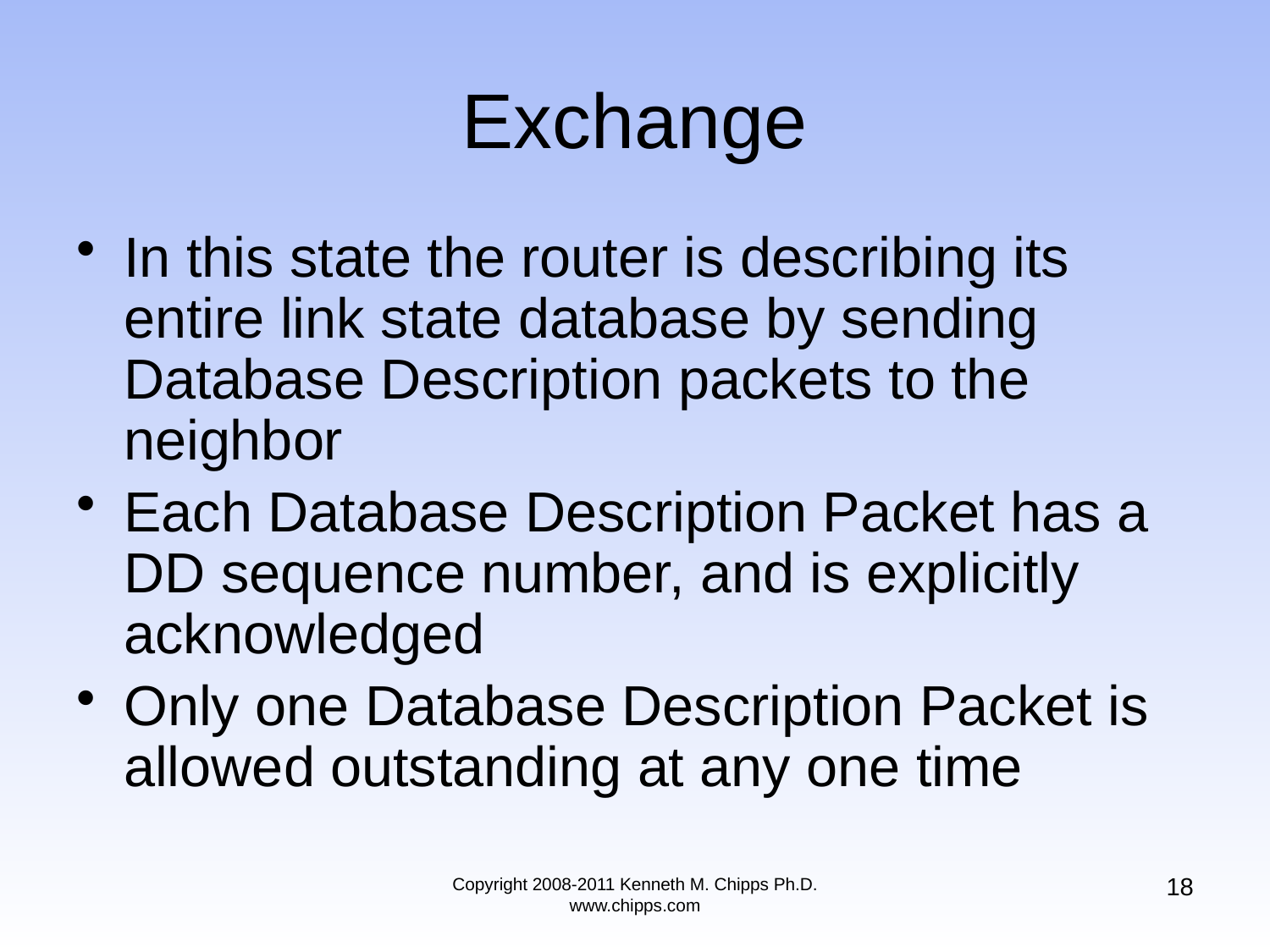

# Exchange
In this state the router is describing its entire link state database by sending Database Description packets to the neighbor
Each Database Description Packet has a DD sequence number, and is explicitly acknowledged
Only one Database Description Packet is allowed outstanding at any one time
18
Copyright 2008-2011 Kenneth M. Chipps Ph.D. www.chipps.com